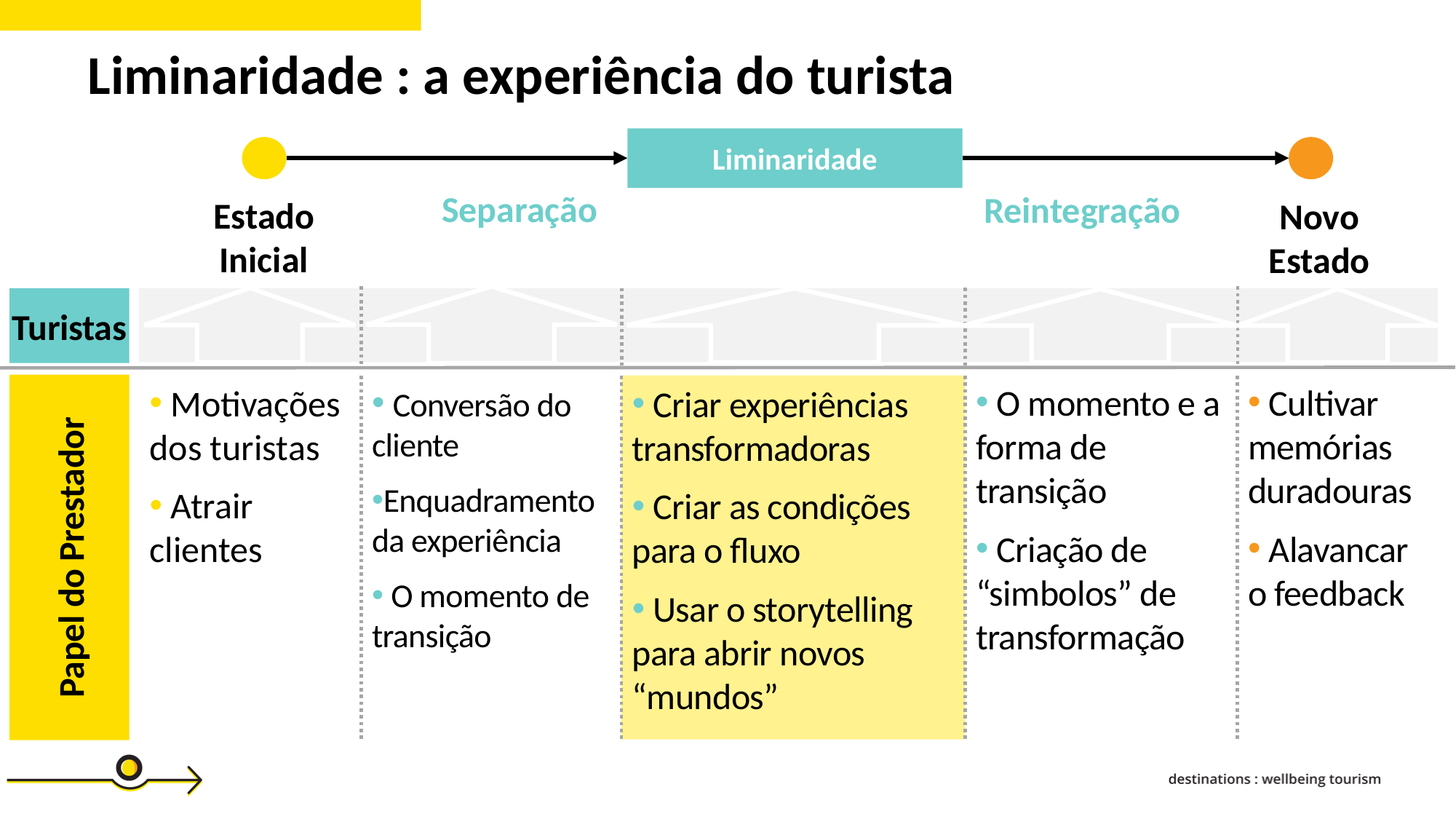

Liminaridade : a experiência do turista
Liminaridade

Separação
Reintegração
Estado Inicial
Novo Estado

Turistas

 O momento e a forma de transição
 Criação de “simbolos” de transformação
 Cultivar memórias duradouras
 Alavancar o feedback

 Motivações dos turistas
 Atrair clientes
Papel do Prestador
 Conversão do cliente
Enquadramento da experiência
 O momento de transição
 Criar experiências transformadoras
 Criar as condições para o fluxo
 Usar o storytelling para abrir novos “mundos”